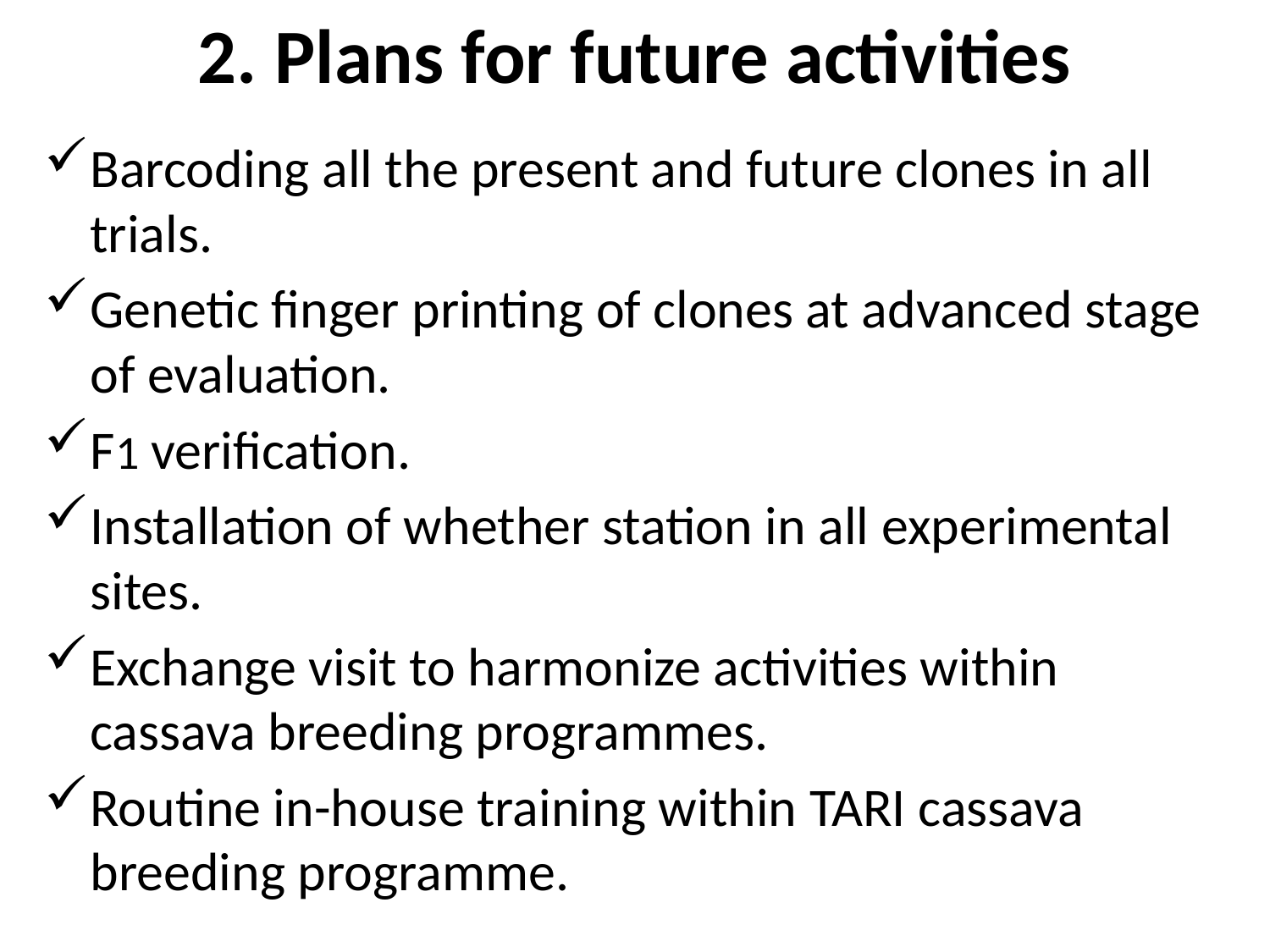

# 2. Plans for future activities
Barcoding all the present and future clones in all trials.
Genetic finger printing of clones at advanced stage of evaluation.
F1 verification.
Installation of whether station in all experimental sites.
Exchange visit to harmonize activities within cassava breeding programmes.
Routine in-house training within TARI cassava breeding programme.